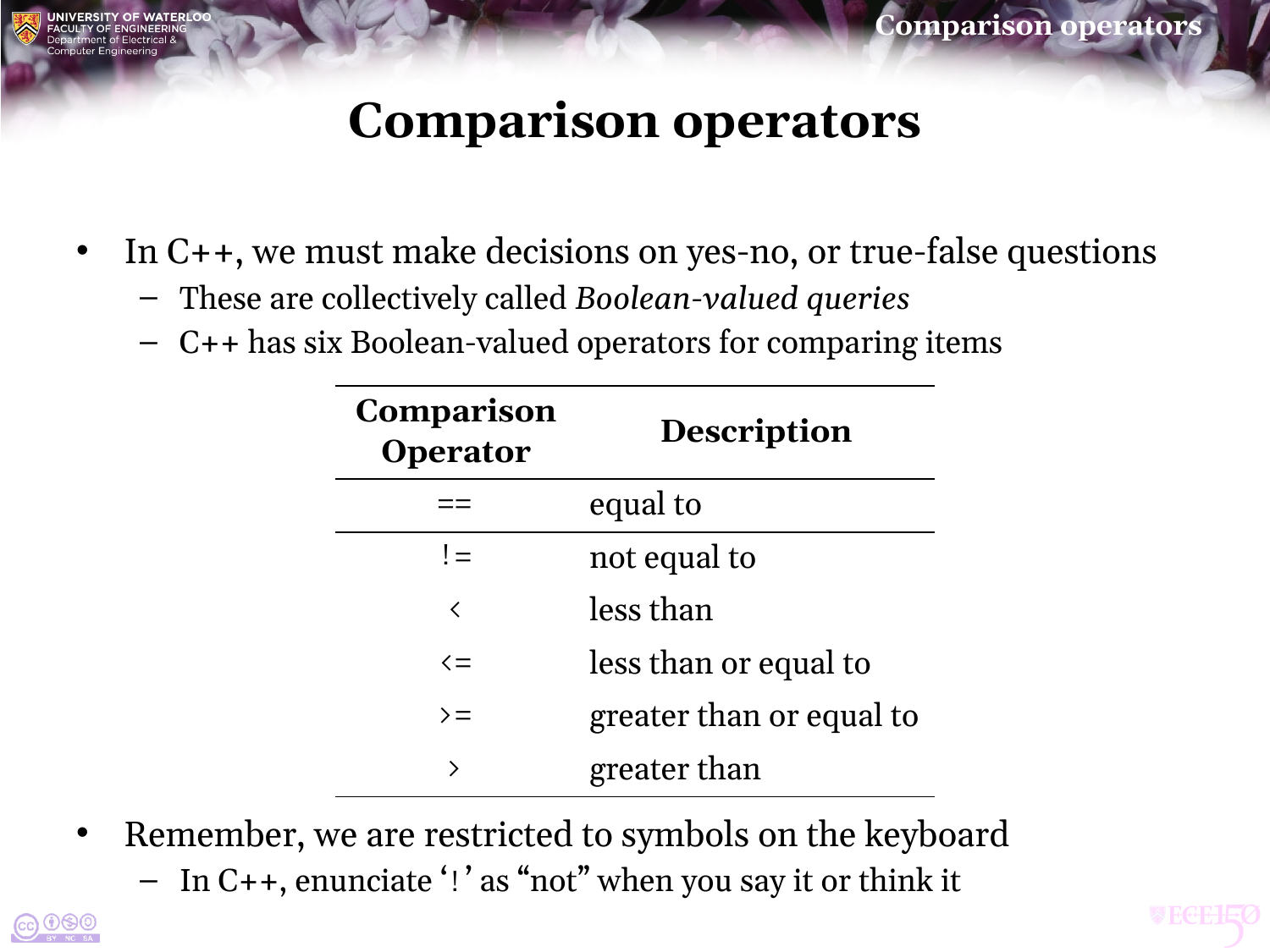

# Comparison operators
In C++, we must make decisions on yes-no, or true-false questions
These are collectively called Boolean-valued queries
C++ has six Boolean-valued operators for comparing items

Remember, we are restricted to symbols on the keyboard
In C++, enunciate ‘!’ as “not” when you say it or think it
| Comparison Operator | Description |
| --- | --- |
| == | equal to |
| != | not equal to |
| < | less than |
| <= | less than or equal to |
| >= | greater than or equal to |
| > | greater than |